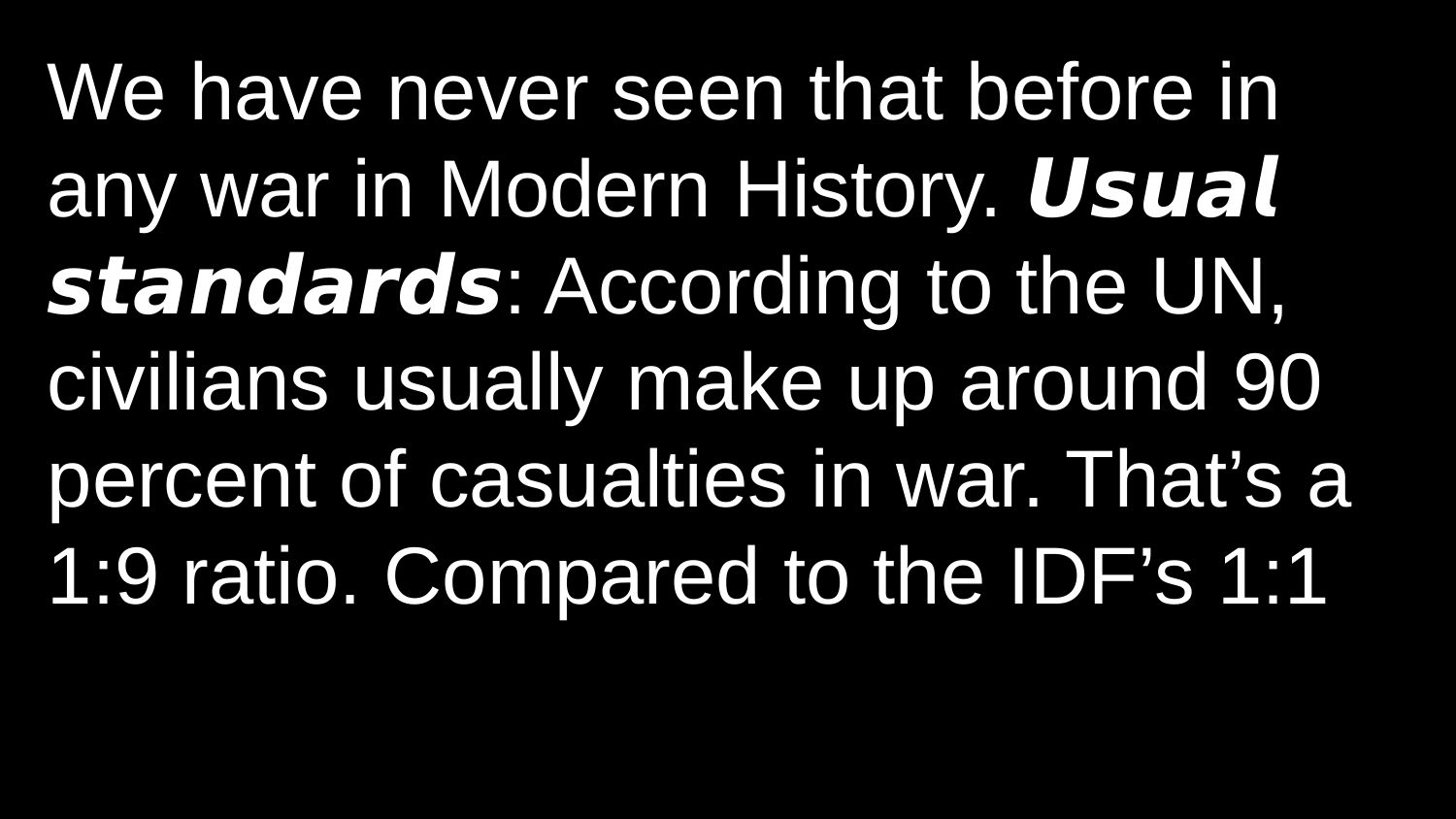

We have never seen that before in any war in Modern History. 𝙐𝙨𝙪𝙖𝙡 𝙨𝙩𝙖𝙣𝙙𝙖𝙧𝙙𝙨: According to the UN, civilians usually make up around 90 percent of casualties in war. That’s a 1:9 ratio. Compared to the IDF’s 1:1